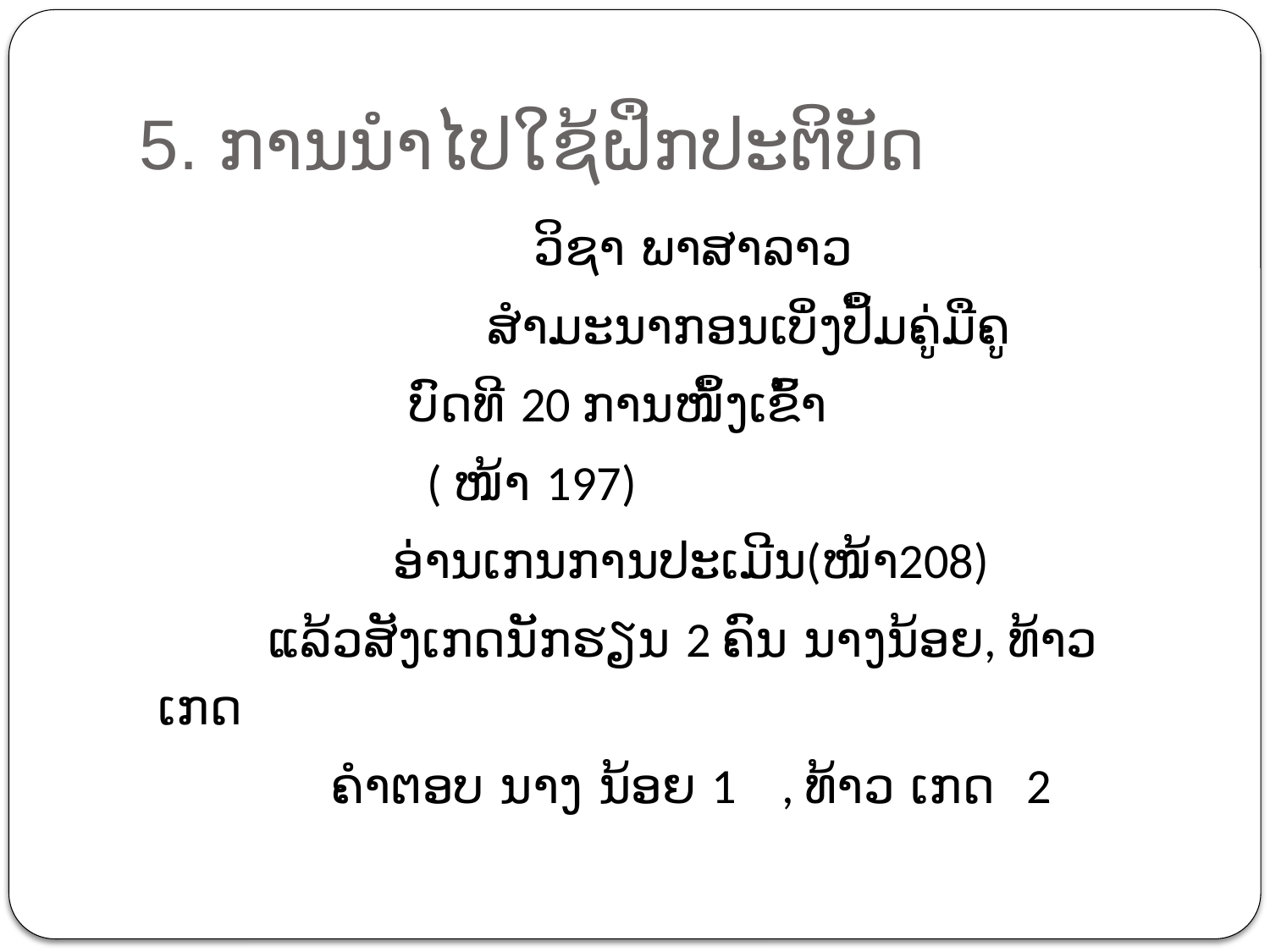

# 5. ການນຳໄປໃຊ້ຝຶກປະຕິບັດ
                        ວິຊາ ພາສາລາວ
                     ສໍາມະນາກອນເບິ່ງປຶ້ມຄູ່ມືຄູ
                ບົດທີ 20 ການໜຶ້ງເຂົ້າ
                        ( ໜ້າ 197)
               ອ່ານເກນການປະເມີນ(ໜ້າ208​)
       ແລ້ວສັງເກດນັກຮຽນ 2 ຄົນ ນາງນ້ອຍ, ທ້າວ ເກດ
           ຄໍາຕອບ ນາງ ນ້ອຍ 1    , ທ້າວ ເກດ  2